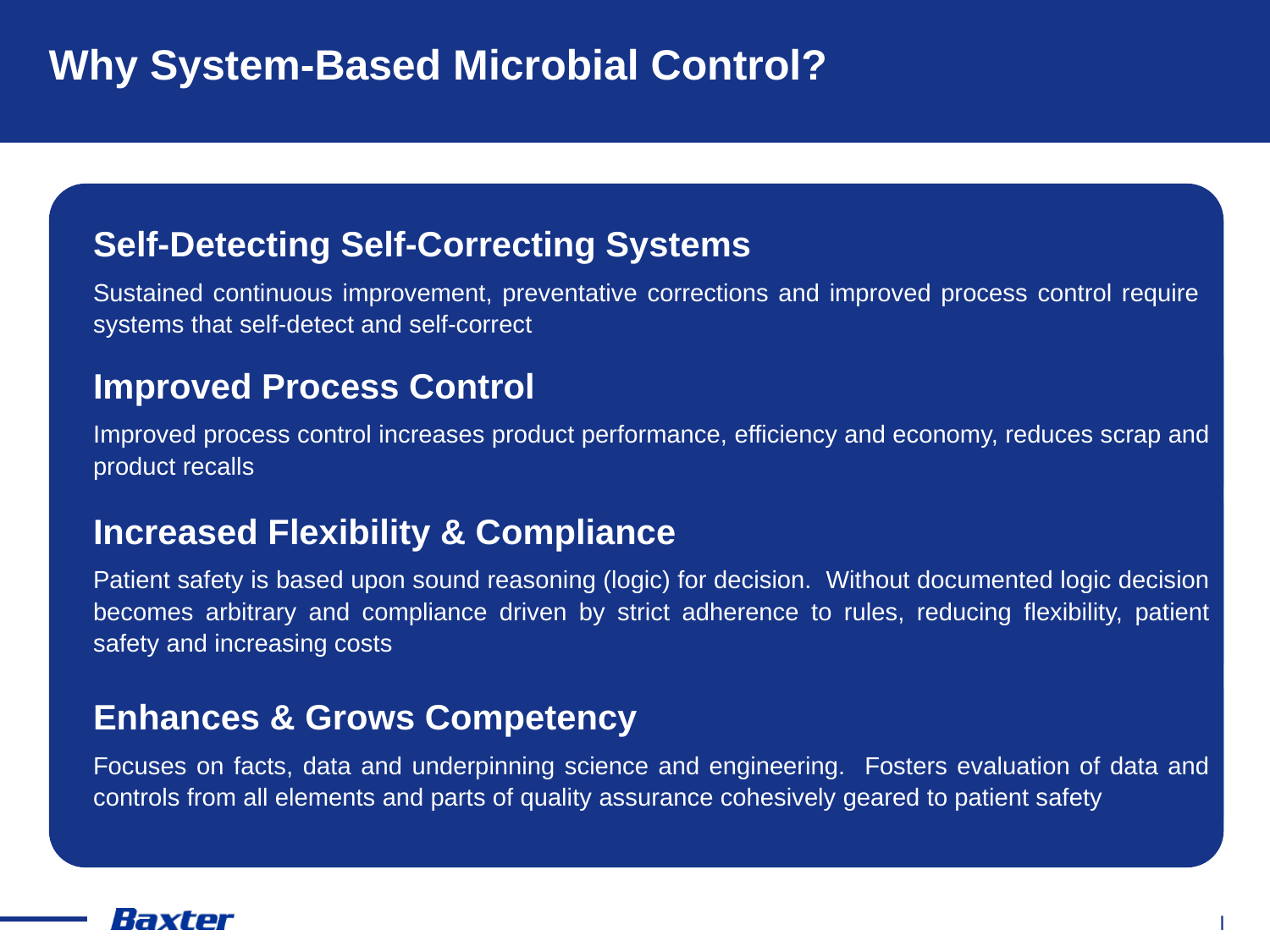

# Why System-Based Microbial Control?

Self-Detecting Self-Correcting Systems
Sustained continuous improvement, preventative corrections and improved process control require systems that self-detect and self-correct
Improved Process Control
Improved process control increases product performance, efficiency and economy, reduces scrap and product recalls
Increased Flexibility & Compliance
Patient safety is based upon sound reasoning (logic) for decision.  Without documented logic decision becomes arbitrary and compliance driven by strict adherence to rules, reducing flexibility, patient safety and increasing costs
Enhances & Grows Competency
Focuses on facts, data and underpinning science and engineering.  Fosters evaluation of data and controls from all elements and parts of quality assurance cohesively geared to patient safety